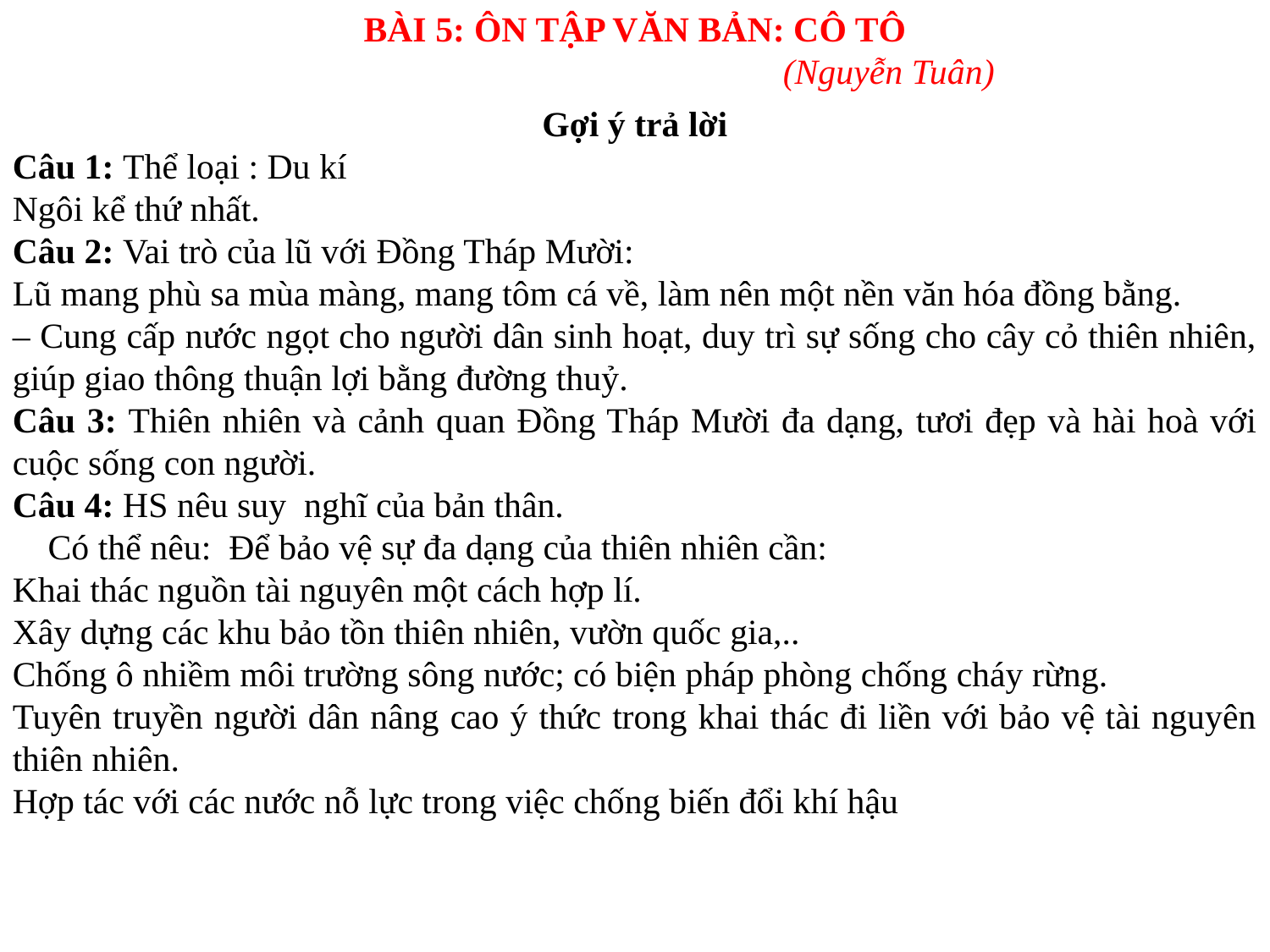

BÀI 5: ÔN TẬP VĂN BẢN: CÔ TÔ
				(Nguyễn Tuân)

Gợi ý trả lời
Câu 1: Thể loại : Du kí
Ngôi kể thứ nhất.
Câu 2: Vai trò của lũ với Đồng Tháp Mười:
Lũ mang phù sa mùa màng, mang tôm cá về, làm nên một nền văn hóa đồng bằng.
– Cung cấp nước ngọt cho người dân sinh hoạt, duy trì sự sống cho cây cỏ thiên nhiên, giúp giao thông thuận lợi bằng đường thuỷ.
Câu 3: Thiên nhiên và cảnh quan Đồng Tháp Mười đa dạng, tươi đẹp và hài hoà với cuộc sống con người.
Câu 4: HS nêu suy  nghĩ của bản thân.
    Có thể nêu:  Để bảo vệ sự đa dạng của thiên nhiên cần:
Khai thác nguồn tài nguyên một cách hợp lí.
Xây dựng các khu bảo tồn thiên nhiên, vườn quốc gia,..
Chống ô nhiềm môi trường sông nước; có biện pháp phòng chống cháy rừng.
Tuyên truyền người dân nâng cao ý thức trong khai thác đi liền với bảo vệ tài nguyên thiên nhiên.
Hợp tác với các nước nỗ lực trong việc chống biến đổi khí hậu